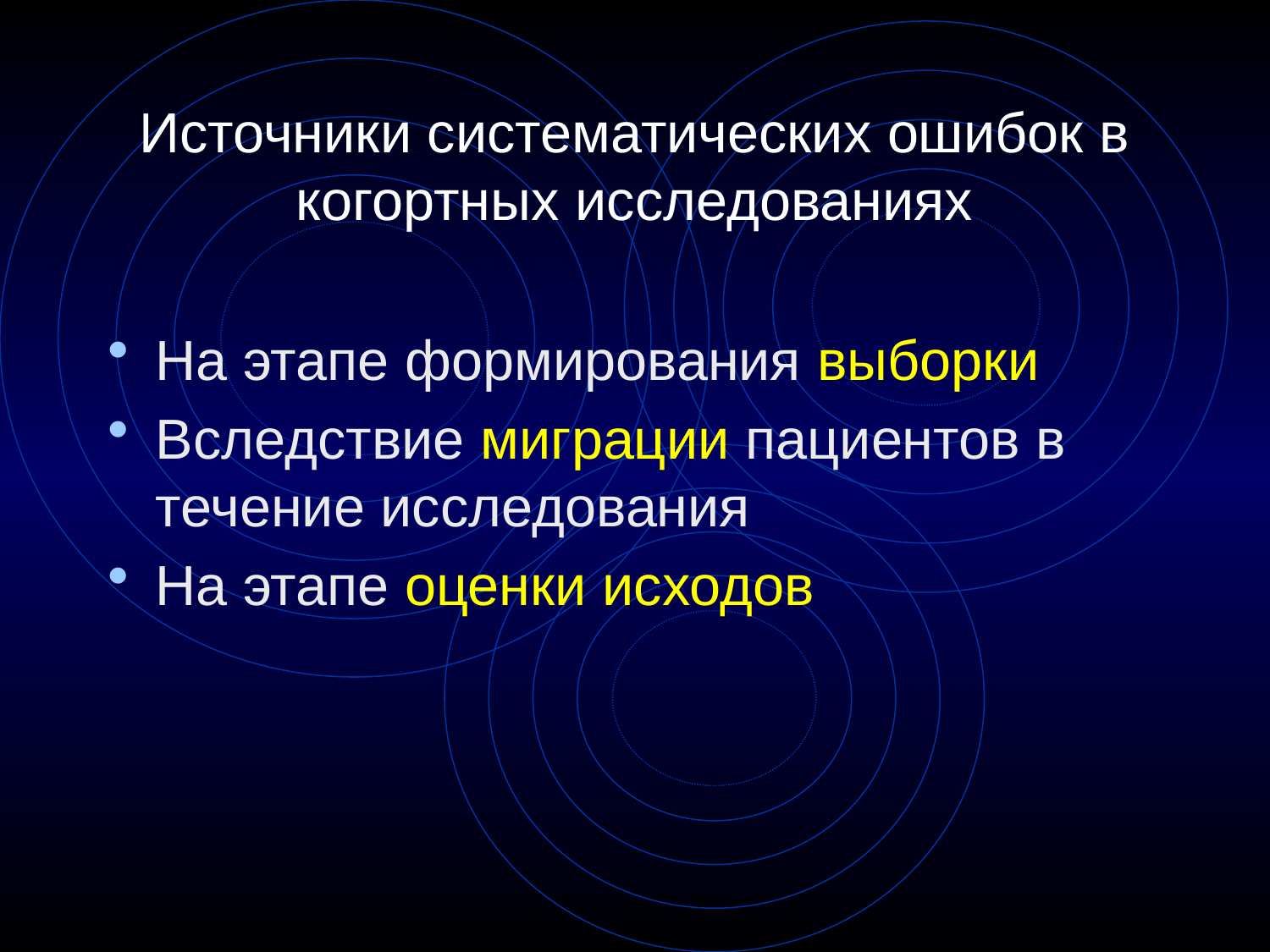

# Источники систематических ошибок в когортных исследованиях
На этапе формирования выборки
Вследствие миграции пациентов в течение исследования
На этапе оценки исходов